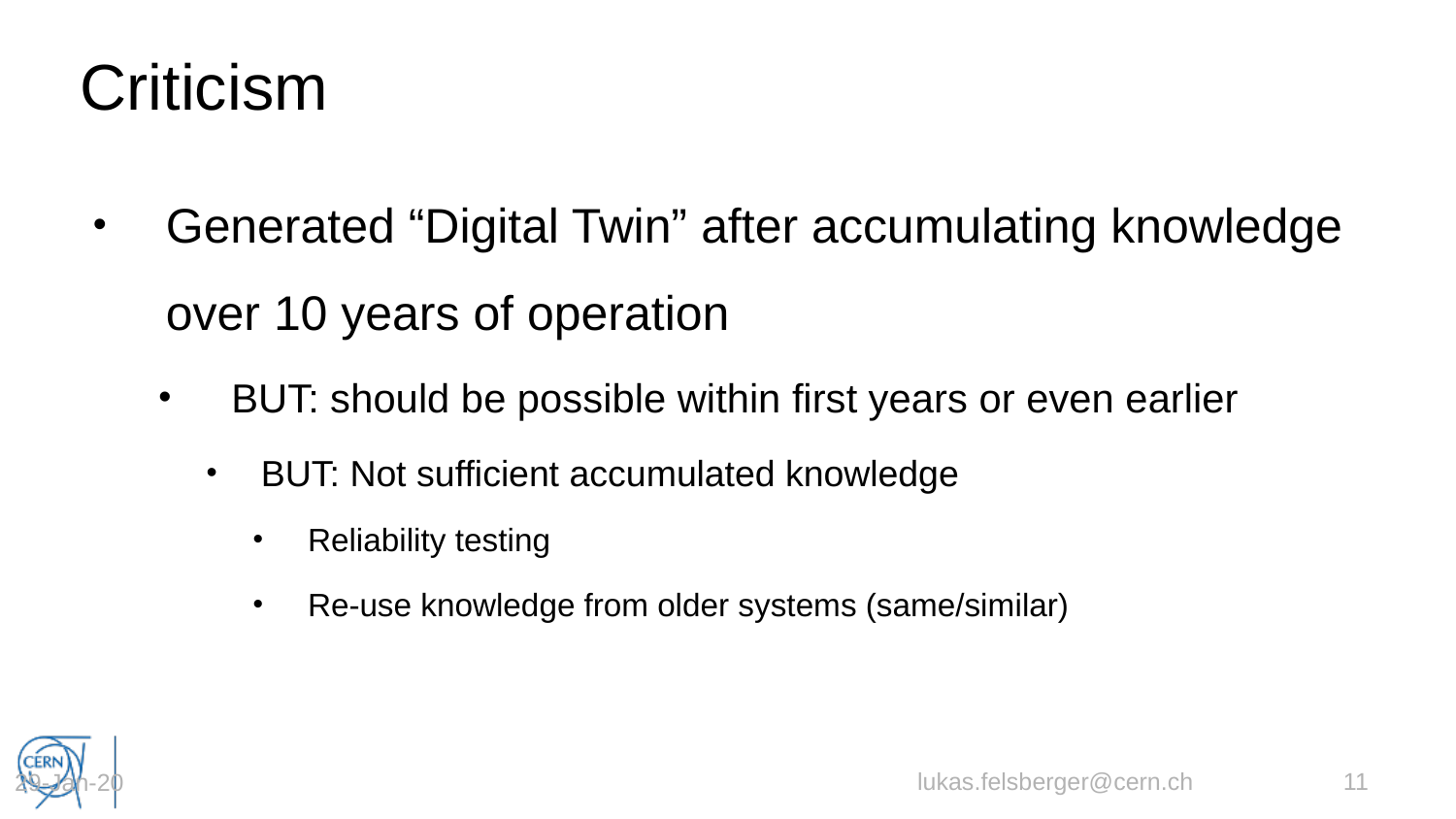

# Criticism
Generated “Digital Twin” after accumulating knowledge over 10 years of operation
BUT: should be possible within first years or even earlier
BUT: Not sufficient accumulated knowledge
Reliability testing
Re-use knowledge from older systems (same/similar)

lukas.felsberger@cern.ch
11
29-Jan-20